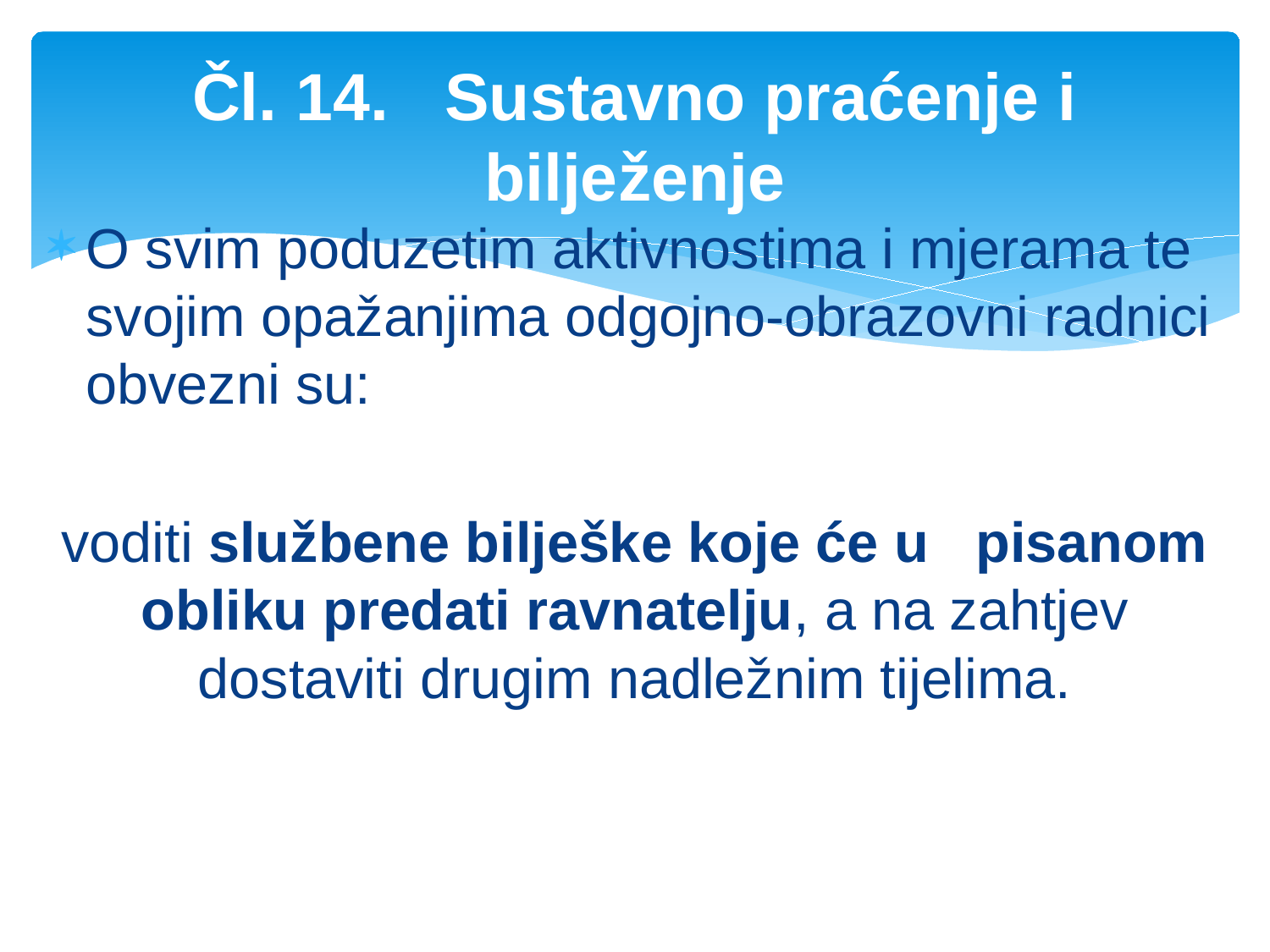

# Čl. 14.   Sustavno praćenje i bilježenje
O svim poduzetim aktivnostima i mjerama te svojim opažanjima odgojno-obrazovni radnici obvezni su:

voditi službene bilješke koje će u   pisanom obliku predati ravnatelju, a na zahtjev dostaviti drugim nadležnim tijelima.